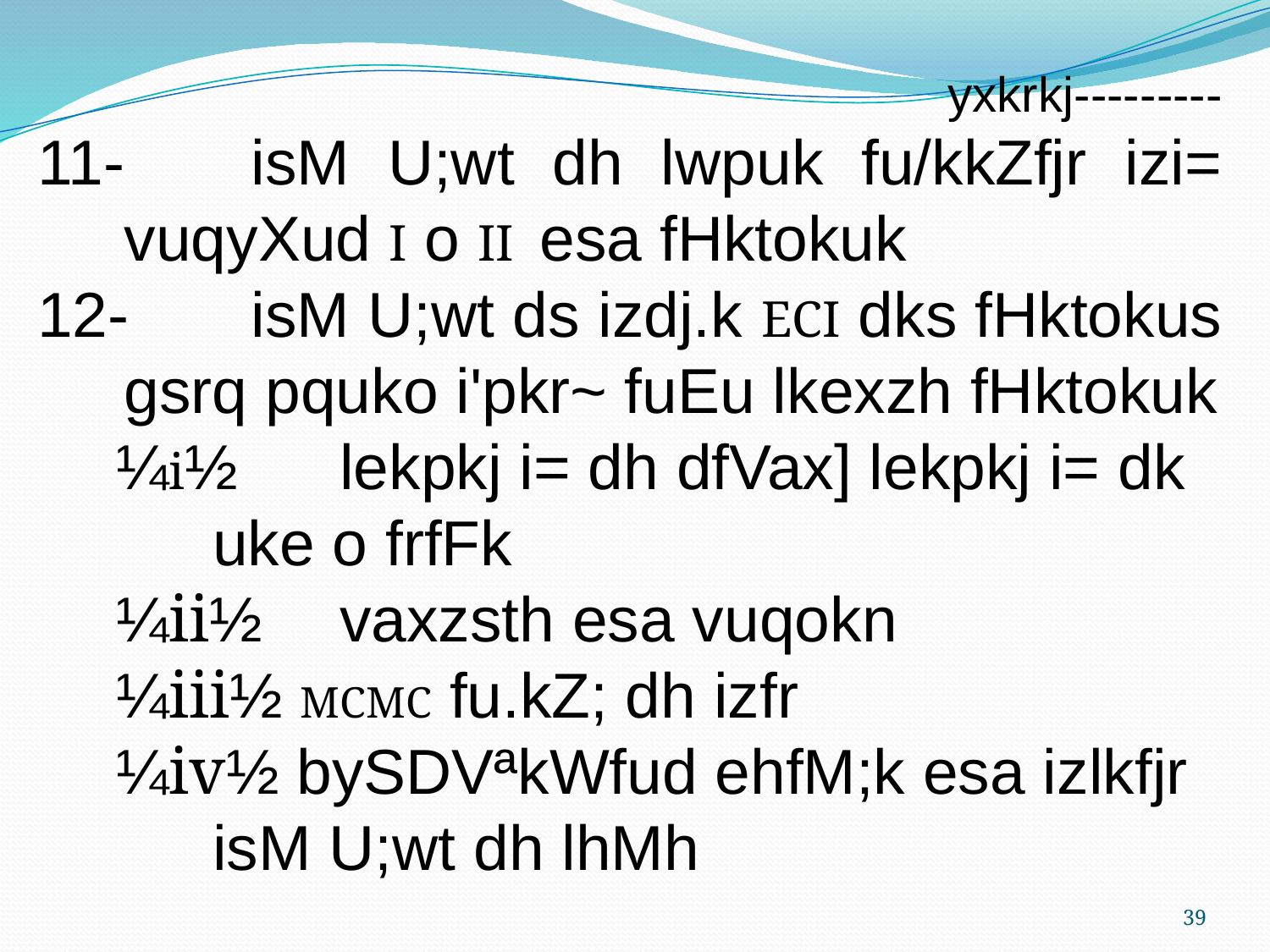

yxkrkj---------
11-	isM U;wt dh lwpuk fu/kkZfjr izi= vuqyXud I o II  esa fHktokuk
12-	isM U;wt ds izdj.k ECI dks fHktokus gsrq pquko i'pkr~ fuEu lkexzh fHktokuk
¼i½ 	lekpkj i= dh dfVax] lekpkj i= dk uke o frfFk
¼ii½ 	vaxzsth esa vuqokn
¼iii½ MCMC fu.kZ; dh izfr
¼iv½ bySDVªkWfud ehfM;k esa izlkfjr isM U;wt dh lhMh
39